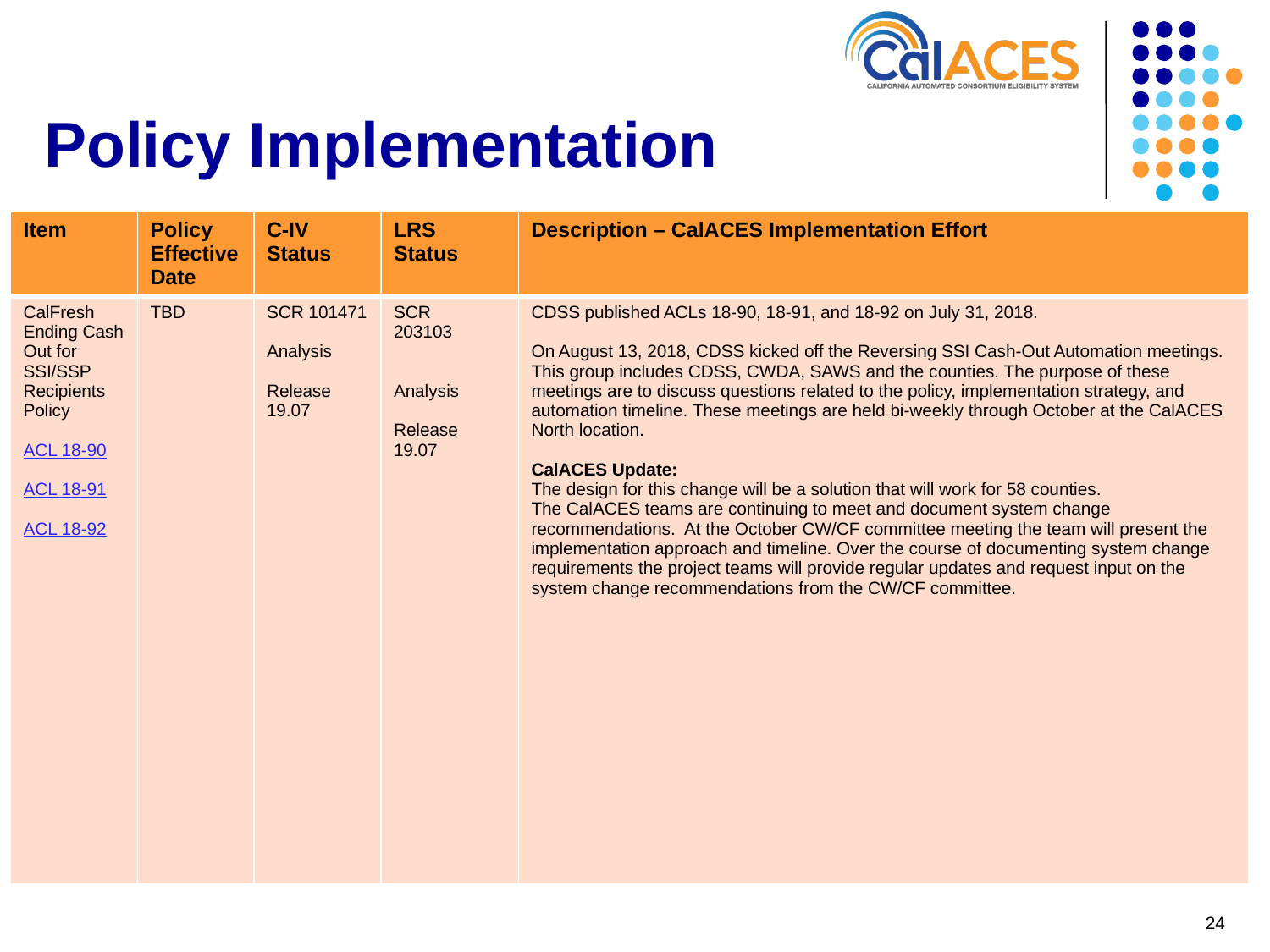

# Policy Implementation
| Item | Policy Effective Date | C-IV Status | LRS Status | Description – CalACES Implementation Effort |
| --- | --- | --- | --- | --- |
| CalFresh Ending Cash Out for SSI/SSP Recipients Policy ACL 18-90 ACL 18-91 ACL 18-92 | TBD | SCR 101471 Analysis Release 19.07 | SCR 203103 Analysis Release 19.07 | CDSS published ACLs 18-90, 18-91, and 18-92 on July 31, 2018. On August 13, 2018, CDSS kicked off the Reversing SSI Cash-Out Automation meetings. This group includes CDSS, CWDA, SAWS and the counties. The purpose of these meetings are to discuss questions related to the policy, implementation strategy, and automation timeline. These meetings are held bi-weekly through October at the CalACES North location. CalACES Update: The design for this change will be a solution that will work for 58 counties. The CalACES teams are continuing to meet and document system change recommendations. At the October CW/CF committee meeting the team will present the implementation approach and timeline. Over the course of documenting system change requirements the project teams will provide regular updates and request input on the system change recommendations from the CW/CF committee. |
24